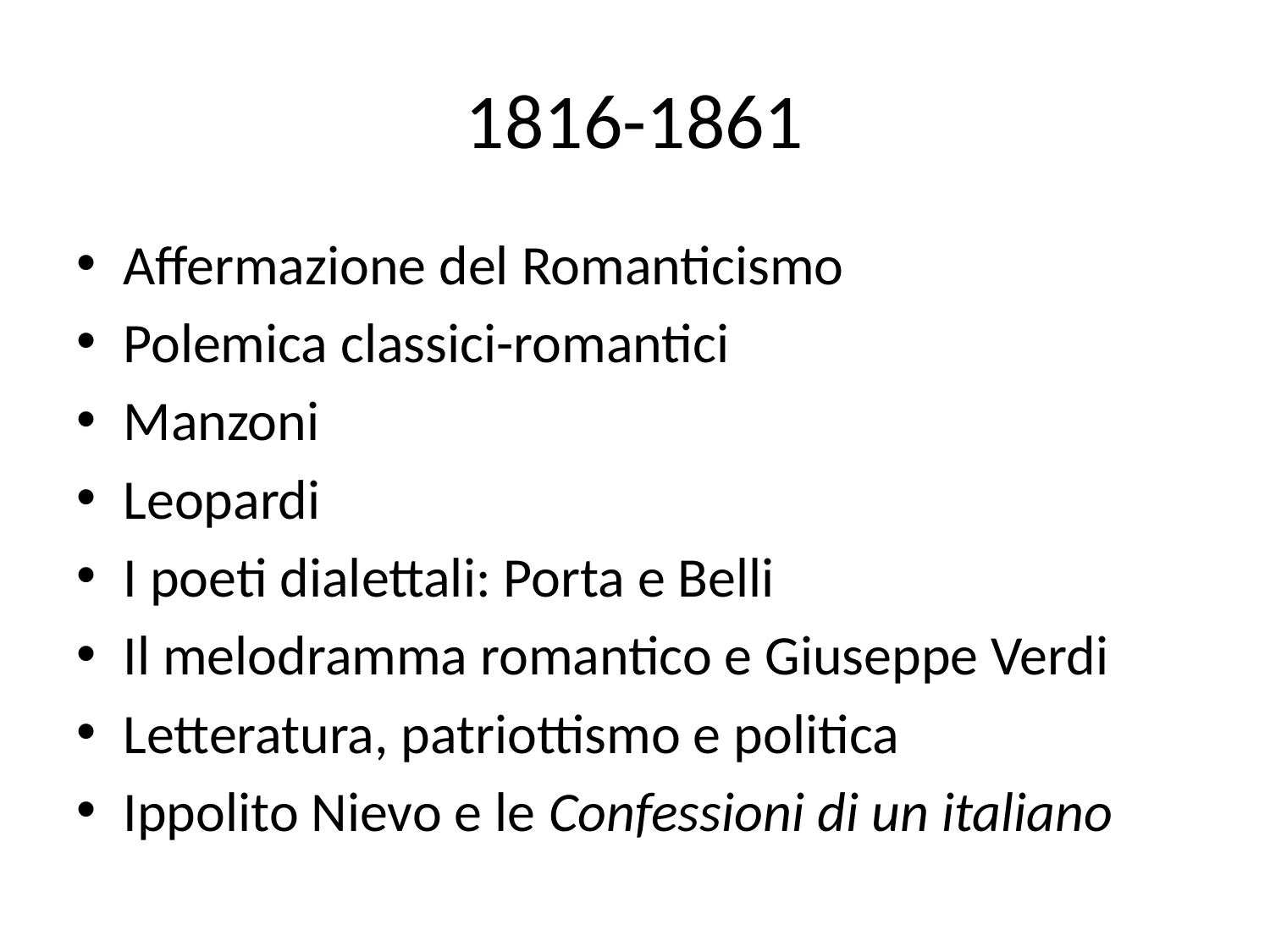

# 1816-1861
Affermazione del Romanticismo
Polemica classici-romantici
Manzoni
Leopardi
I poeti dialettali: Porta e Belli
Il melodramma romantico e Giuseppe Verdi
Letteratura, patriottismo e politica
Ippolito Nievo e le Confessioni di un italiano